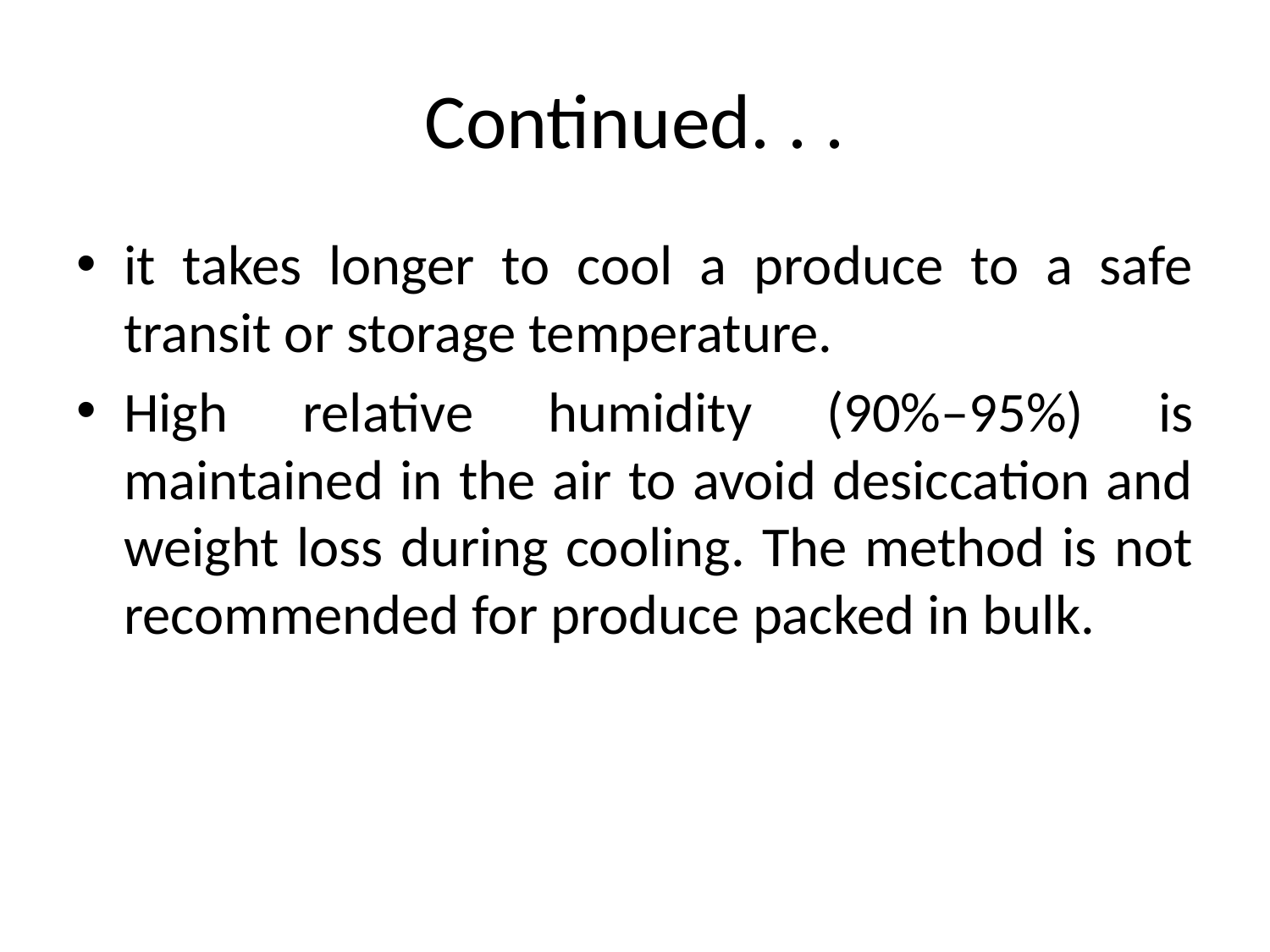

# Continued. . .
it takes longer to cool a produce to a safe transit or storage temperature.
High relative humidity (90%–95%) is maintained in the air to avoid desiccation and weight loss during cooling. The method is not recommended for produce packed in bulk.